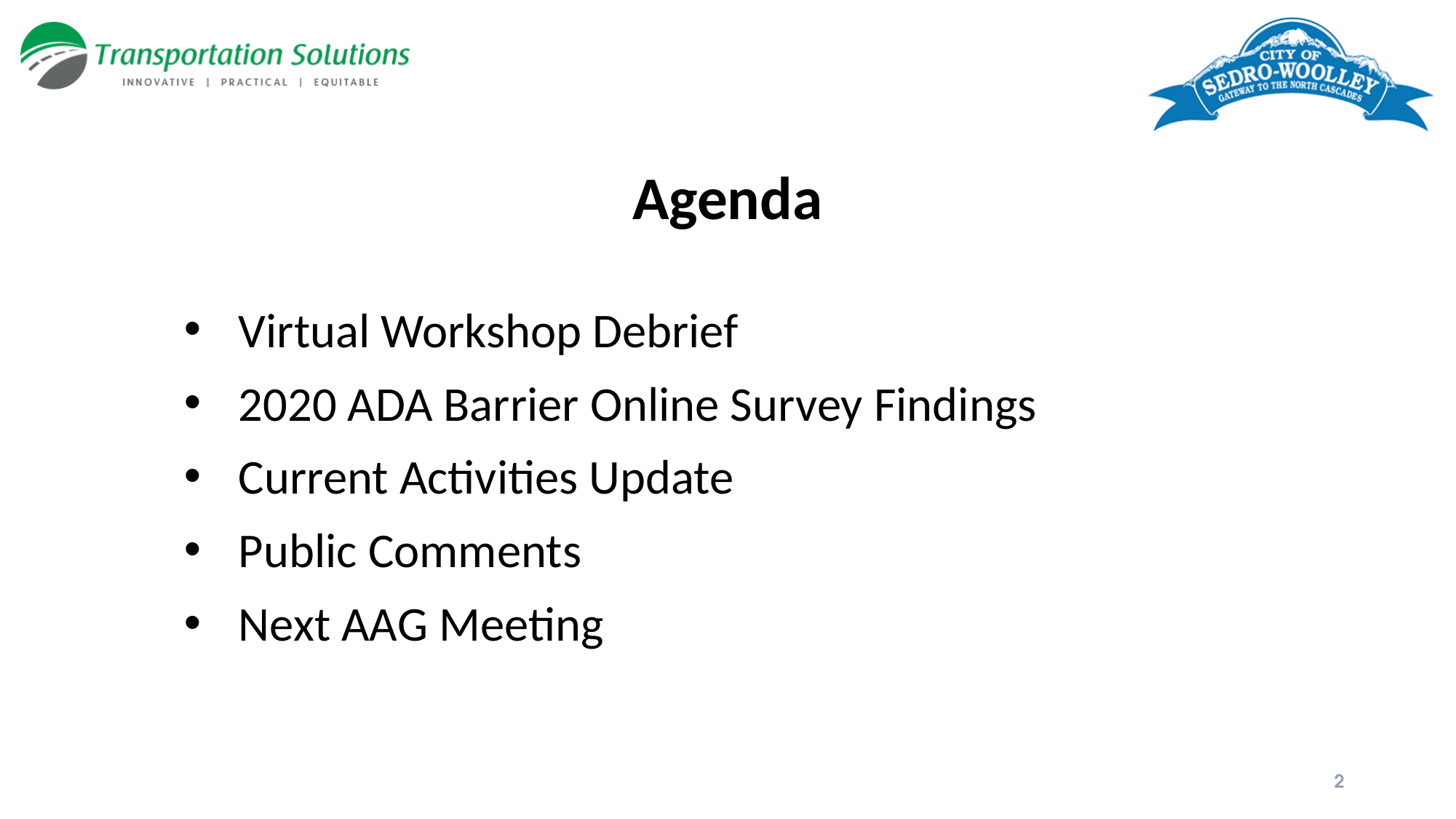

# Agenda
Virtual Workshop Debrief
2020 ADA Barrier Online Survey Findings
Current Activities Update
Public Comments
Next AAG Meeting
2